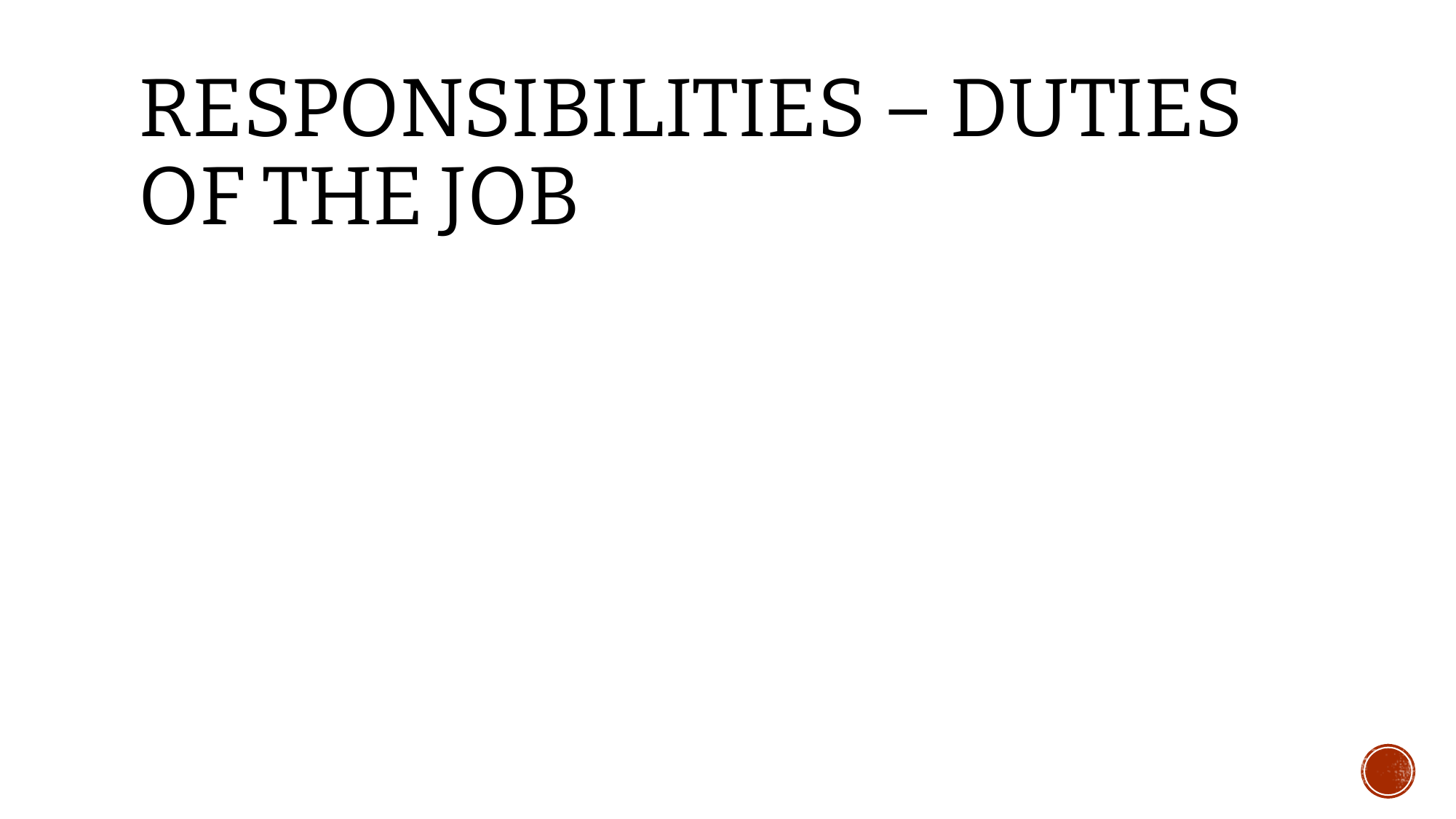

# Responsibilities – Duties of the Job